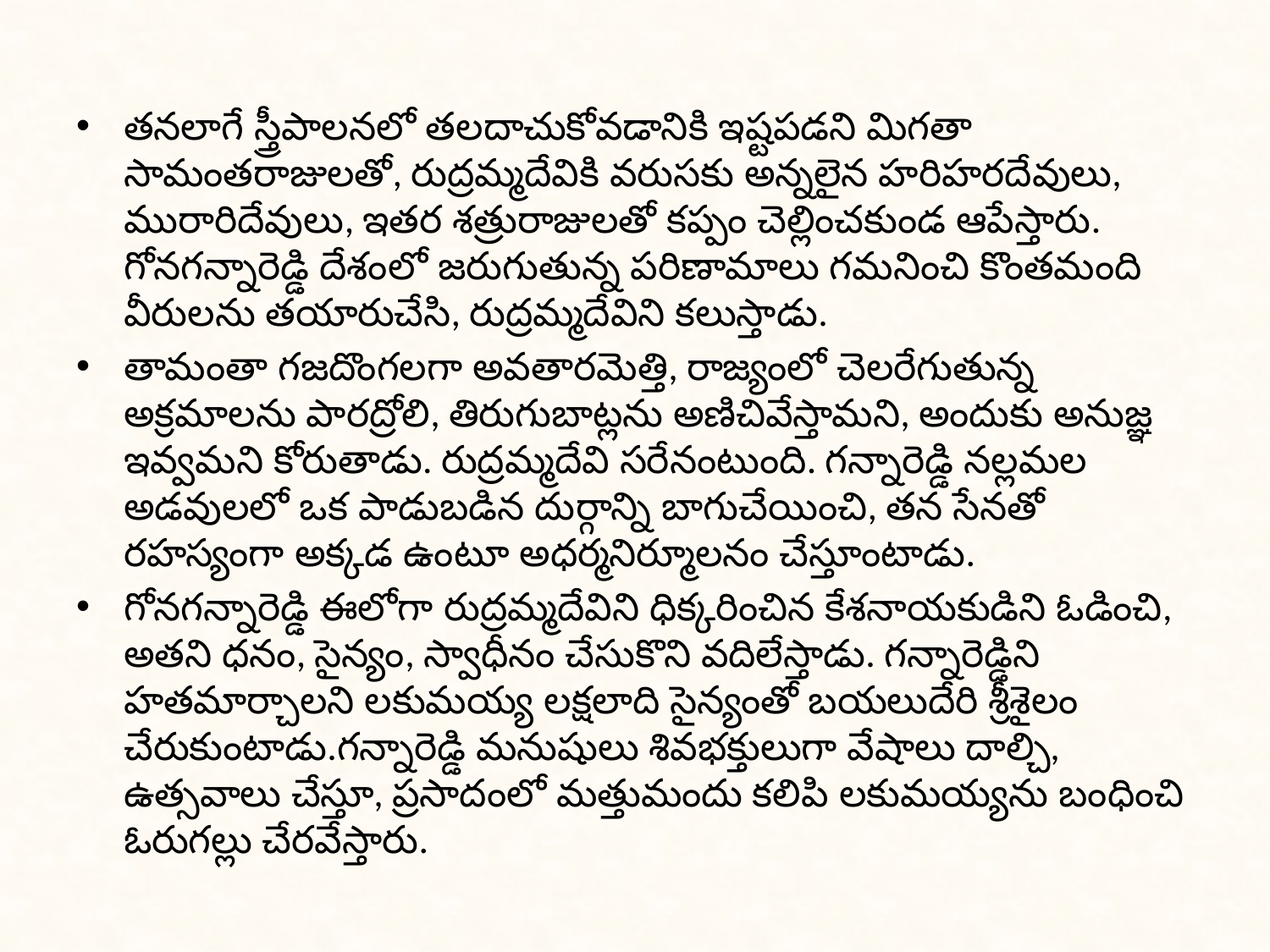

తనలాగే స్త్రీపాలనలో తలదాచుకోవడానికి ఇష్టపడని మిగతా సామంతరాజులతో, రుద్రమ్మదేవికి వరుసకు అన్నలైన హరిహరదేవులు, మురారిదేవులు, ఇతర శత్రురాజులతో కప్పం చెల్లించకుండ ఆపేస్తారు. గోనగన్నారెడ్డి దేశంలో జరుగుతున్న పరిణామాలు గమనించి కొంతమంది వీరులను తయారుచేసి, రుద్రమ్మదేవిని కలుస్తాడు.
తామంతా గజదొంగలగా అవతారమెత్తి, రాజ్యంలో చెలరేగుతున్న అక్రమాలను పారద్రోలి, తిరుగుబాట్లను అణిచివేస్తామని, అందుకు అనుజ్ఞ ఇవ్వమని కోరుతాడు. రుద్రమ్మదేవి సరేనంటుంది. గన్నారెడ్డి నల్లమల అడవులలో ఒక పాడుబడిన దుర్గాన్ని బాగుచేయించి, తన సేనతో రహస్యంగా అక్కడ ఉంటూ అధర్మనిర్మూలనం చేస్తూంటాడు.
గోనగన్నారెడ్డి ఈలోగా రుద్రమ్మదేవిని ధిక్కరించిన కేశనాయకుడిని ఓడించి, అతని ధనం, సైన్యం, స్వాధీనం చేసుకొని వదిలేస్తాడు. గన్నారెడ్డిని హతమార్చాలని లకుమయ్య లక్షలాది సైన్యంతో బయలుదేరి శ్రీశైలం చేరుకుంటాడు.గన్నారెడ్డి మనుషులు శివభక్తులుగా వేషాలు దాల్చి, ఉత్సవాలు చేస్తూ, ప్రసాదంలో మత్తుమందు కలిపి లకుమయ్యను బంధించి ఓరుగల్లు చేరవేస్తారు.